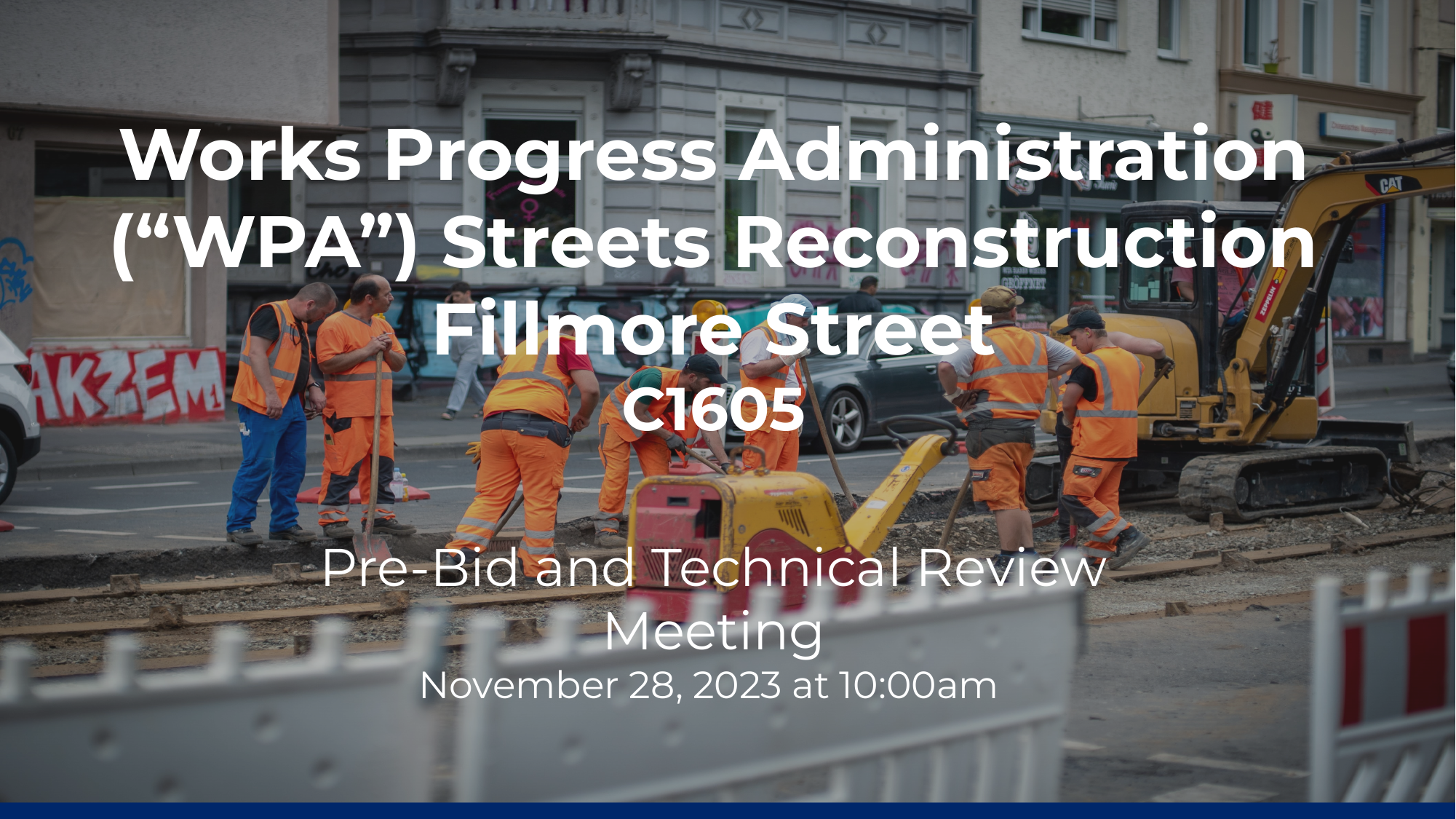

Works Progress Administration (“WPA”) Streets Reconstruction Fillmore Street
C1605
Pre-Bid and Technical Review Meeting
November 28, 2023 at 10:00am